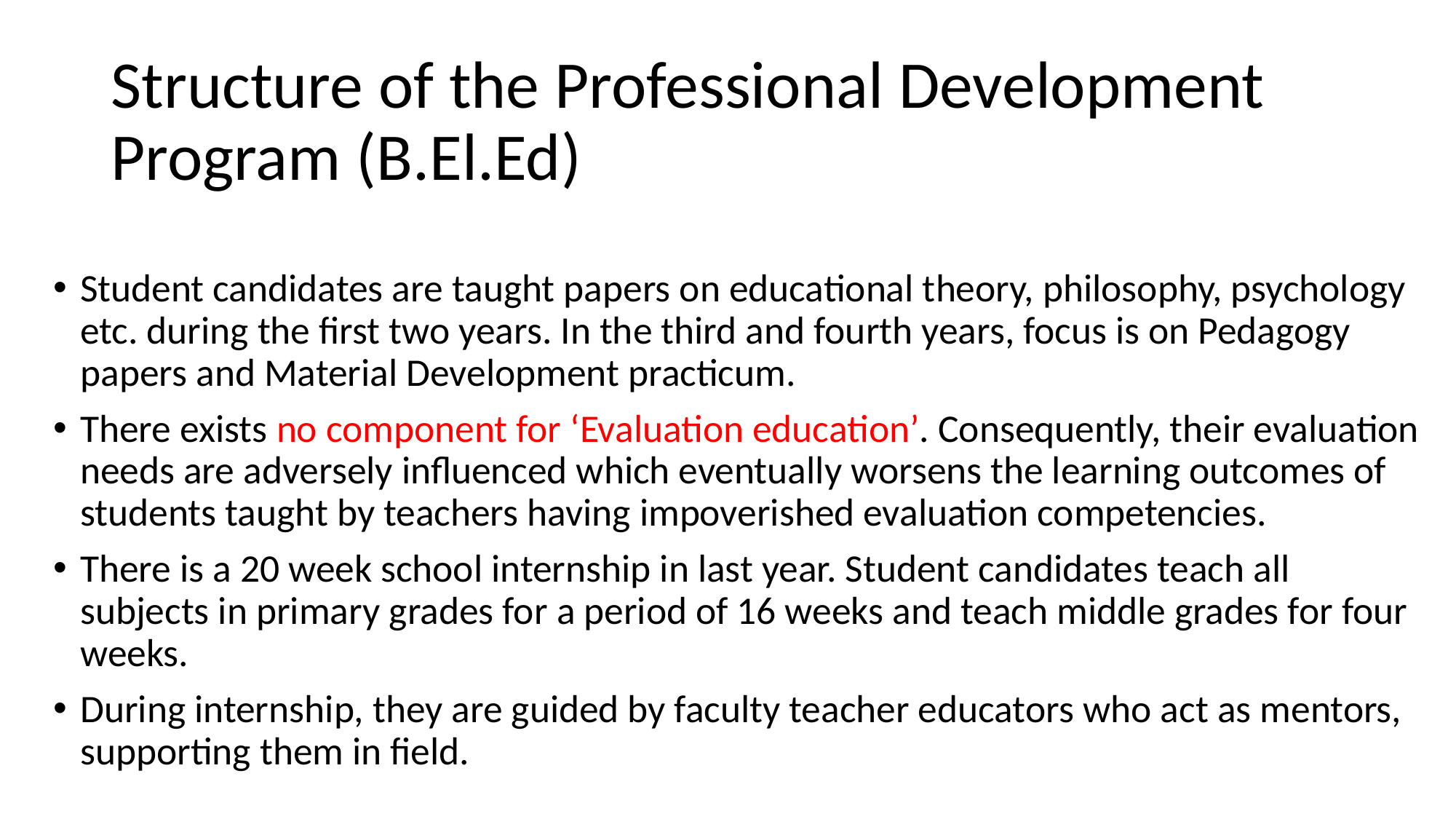

# Structure of the Professional Development Program (B.El.Ed)

Student candidates are taught papers on educational theory, philosophy, psychology etc. during the first two years. In the third and fourth years, focus is on Pedagogy papers and Material Development practicum.
There exists no component for ‘Evaluation education’. Consequently, their evaluation needs are adversely influenced which eventually worsens the learning outcomes of students taught by teachers having impoverished evaluation competencies.
There is a 20 week school internship in last year. Student candidates teach all subjects in primary grades for a period of 16 weeks and teach middle grades for four weeks.
During internship, they are guided by faculty teacher educators who act as mentors, supporting them in field.